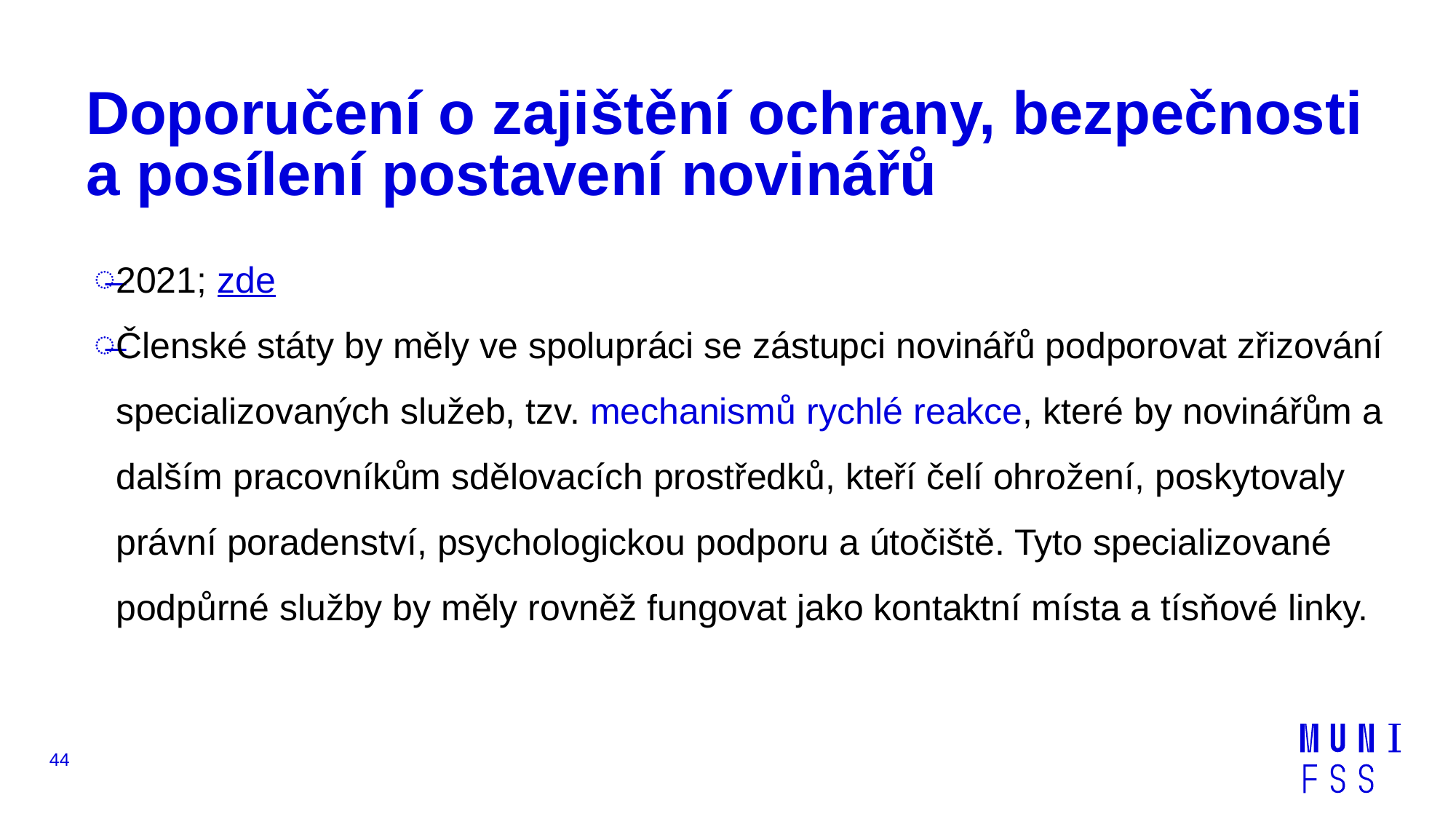

# Doporučení o zajištění ochrany, bezpečnosti a posílení postavení novinářů
2021; zde
Členské státy by měly ve spolupráci se zástupci novinářů podporovat zřizování specializovaných služeb, tzv. mechanismů rychlé reakce, které by novinářům a dalším pracovníkům sdělovacích prostředků, kteří čelí ohrožení, poskytovaly právní poradenství, psychologickou podporu a útočiště. Tyto specializované podpůrné služby by měly rovněž fungovat jako kontaktní místa a tísňové linky.
44